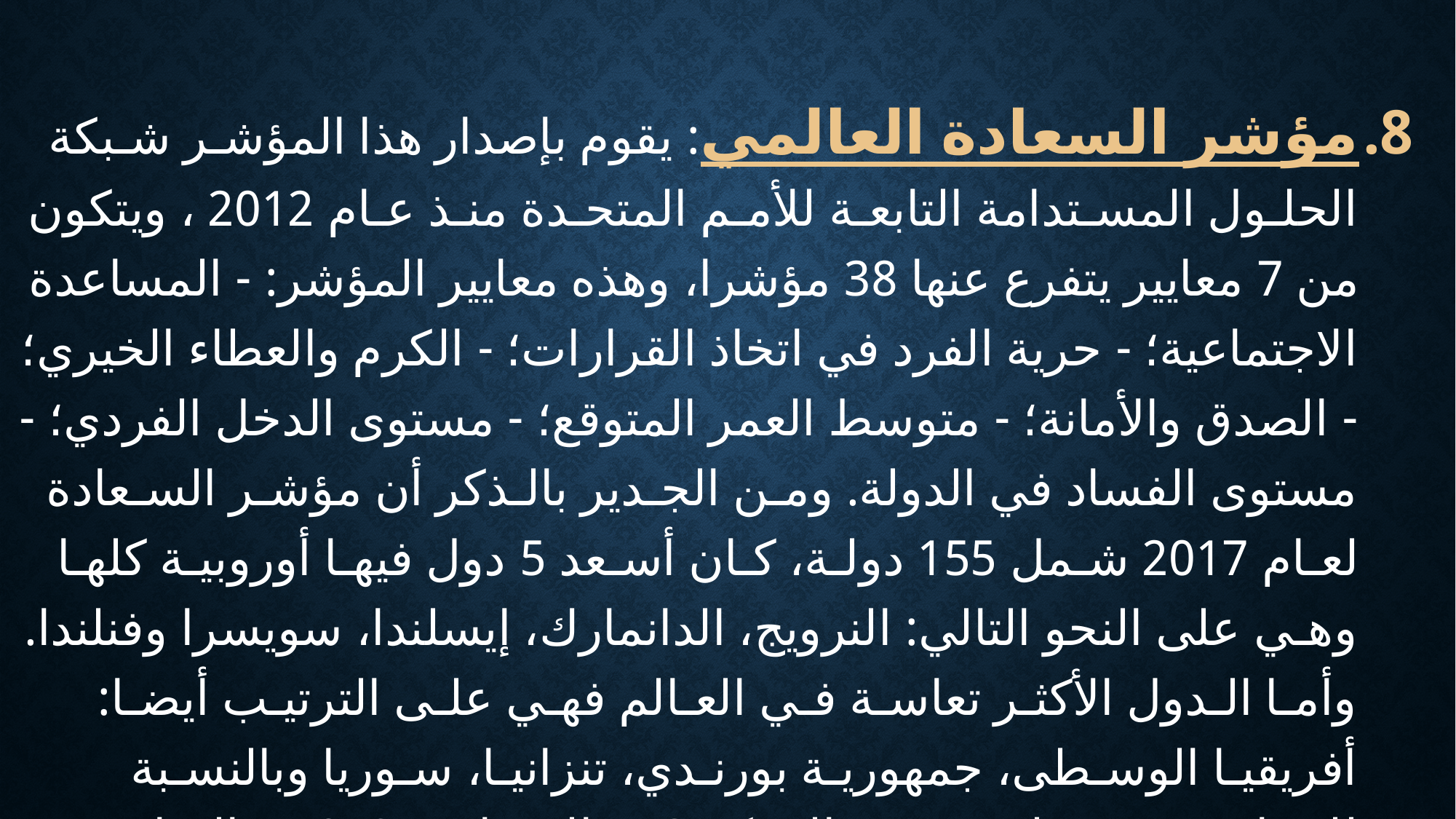

مؤشر السعادة العالمي: يقوم بإصدار هذا المؤشـر شـبكة الحلـول المسـتدامة التابعـة للأمـم المتحـدة منـذ عـام 2012 ، ويتكون من 7 معايير يتفرع عنها 38 مؤشرا، وهذه معايير المؤشر: - المساعدة الاجتماعية؛ - حرية الفرد في اتخاذ القرارات؛ - الكرم والعطاء الخيري؛ - الصدق والأمانة؛ - متوسط العمر المتوقع؛ - مستوى الدخل الفردي؛ - مستوى الفساد في الدولة. ومـن الجـدير بالـذكر أن مؤشـر السـعادة لعـام 2017 شـمل 155 دولـة، كـان أسـعد 5 دول فيهـا أوروبيـة كلهـا وهـي على النحو التالي: النرويج، الدانمارك، إيسلندا، سويسرا وفنلندا. وأمـا الـدول الأكثـر تعاسـة فـي العـالم فهـي علـى الترتيـب أيضـا: أفريقيـا الوسـطى، جمهوريـة بورنـدي، تنزانيـا، سـوريا وبالنسـبة للجزائــر فقـد حلــت فــي المركـز53 عالميــا  ب 5,872و السادســة عربيـا والأولــى مغاربيــا.